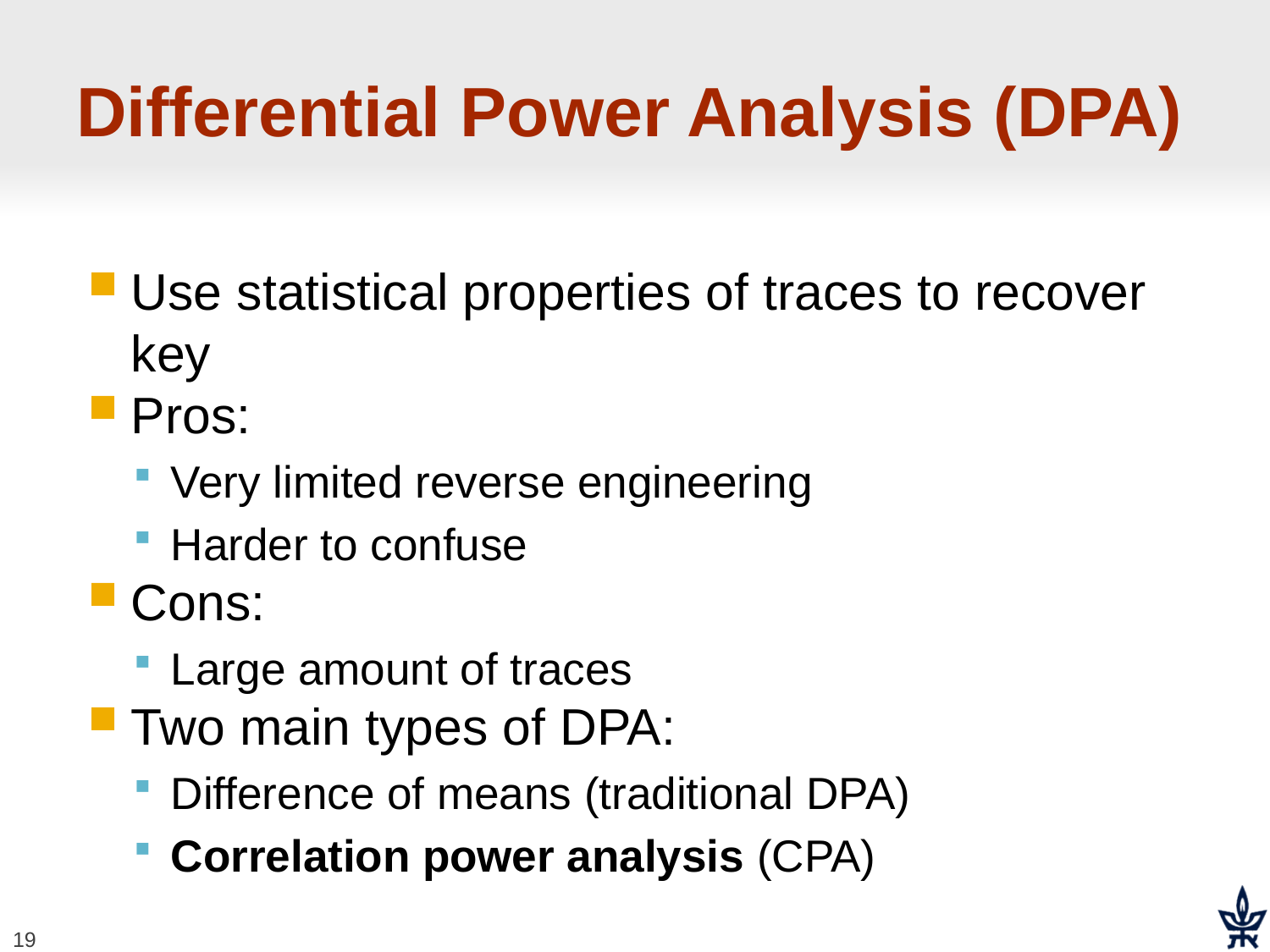

# Differential Power Analysis (DPA)
Use statistical properties of traces to recover key
Pros:
Very limited reverse engineering
Harder to confuse
Cons:
Large amount of traces
Two main types of DPA:
Difference of means (traditional DPA)
Correlation power analysis (CPA)
19